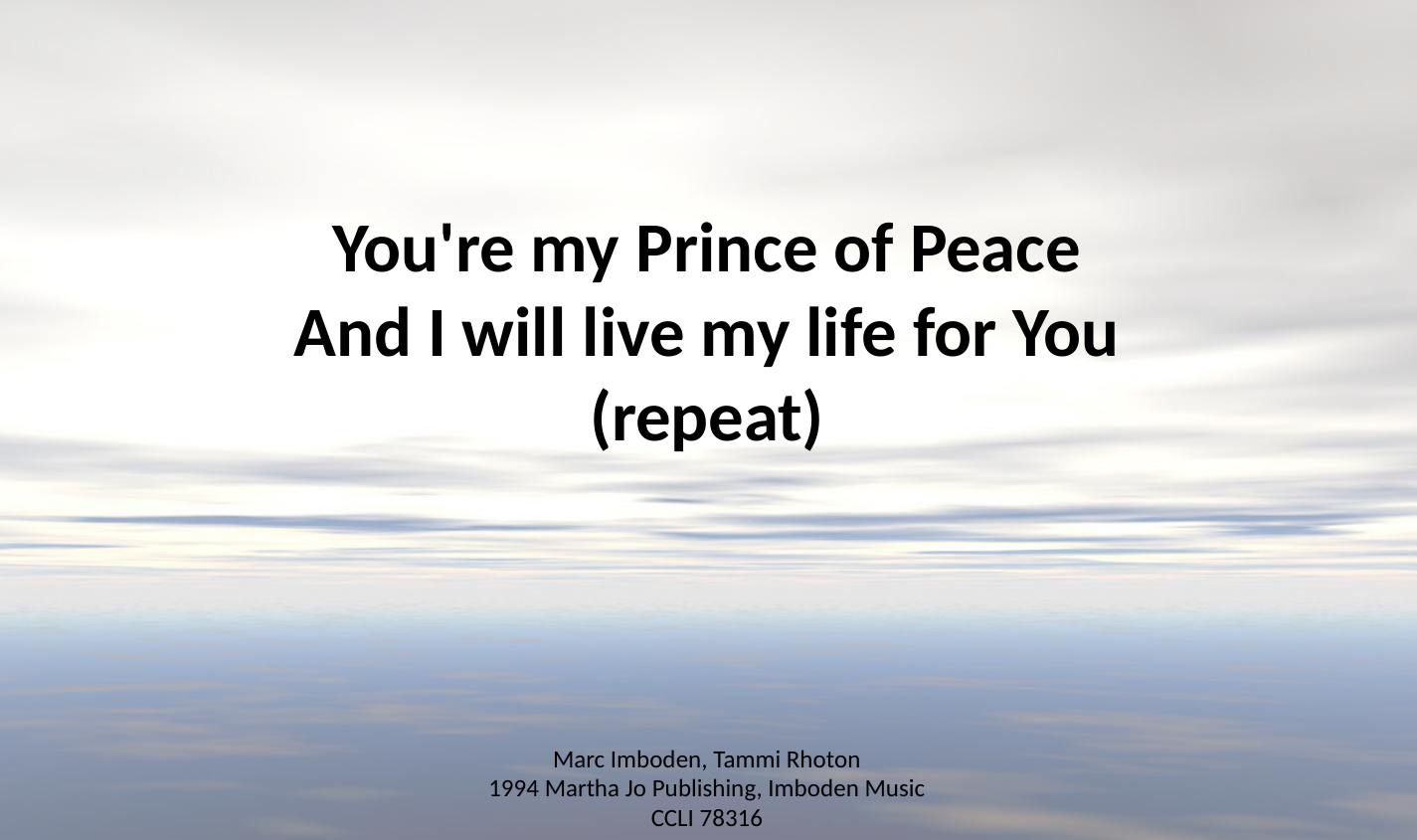

You're my Prince of Peace
And I will live my life for You
(repeat)
Marc Imboden, Tammi Rhoton
1994 Martha Jo Publishing, Imboden Music
CCLI 78316